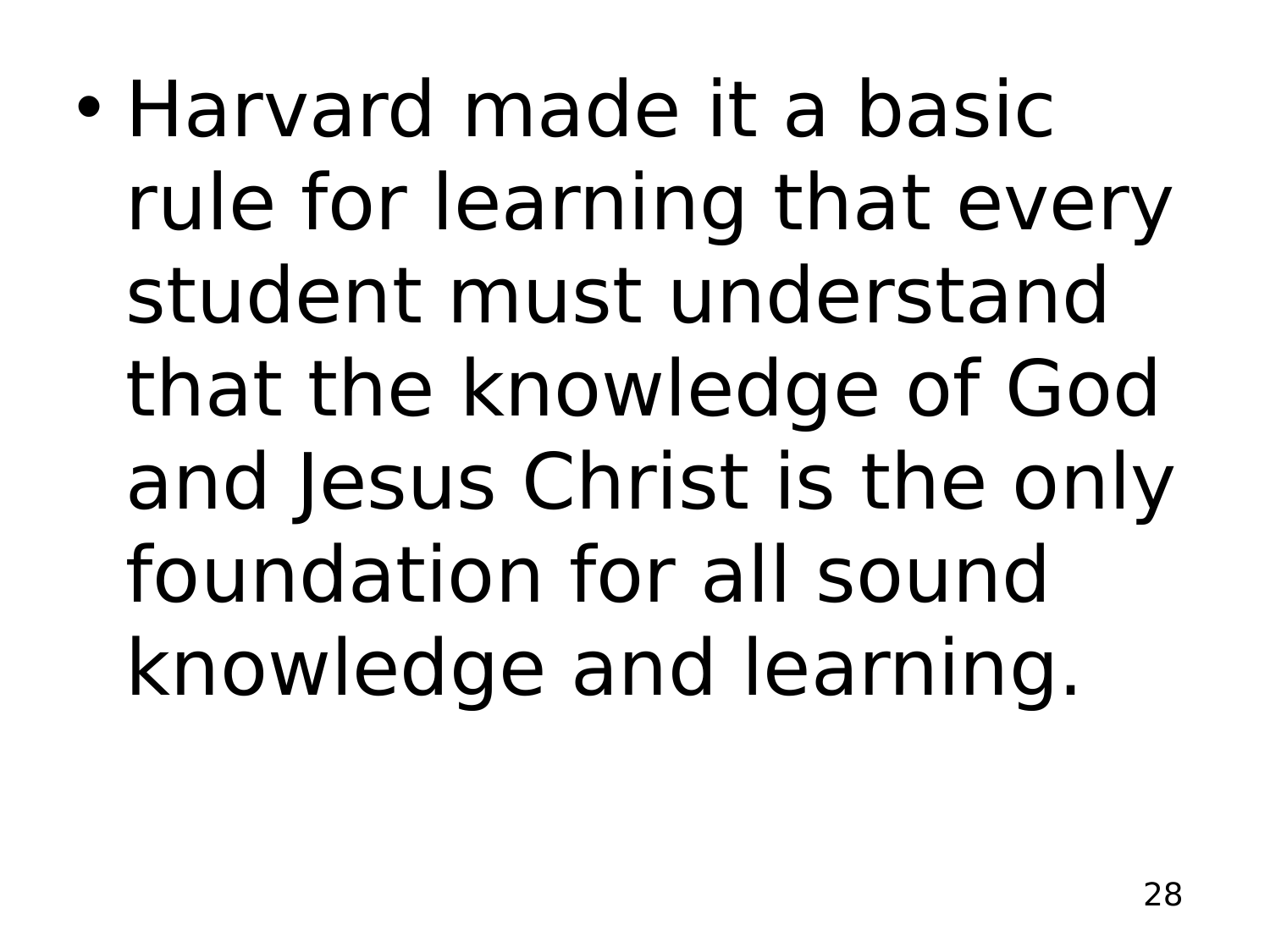

Harvard made it a basic rule for learning that every student must understand that the knowledge of God and Jesus Christ is the only foundation for all sound knowledge and learning.
28